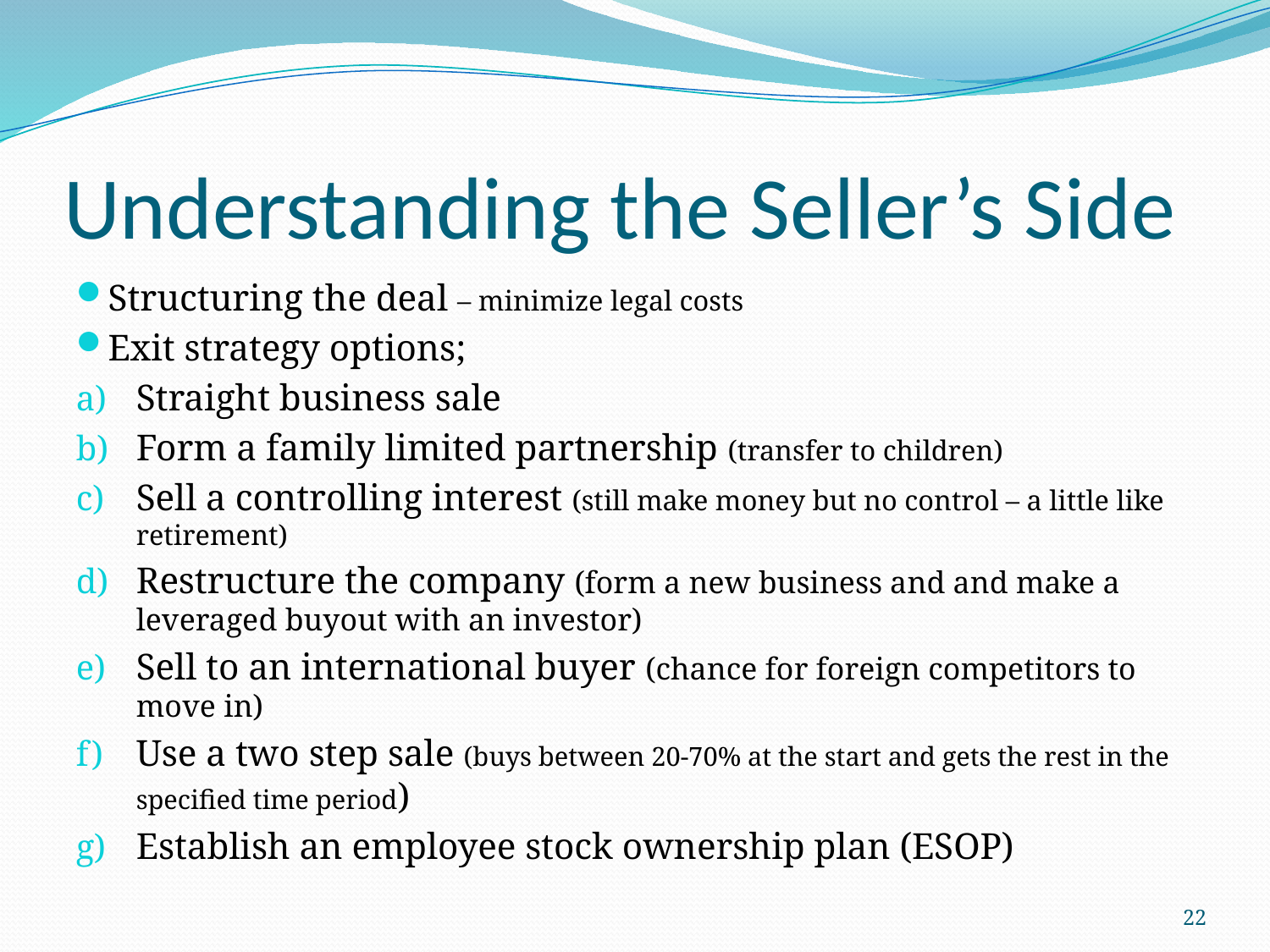

# Understanding the Seller’s Side
Structuring the deal – minimize legal costs
Exit strategy options;
Straight business sale
Form a family limited partnership (transfer to children)
Sell a controlling interest (still make money but no control – a little like retirement)
Restructure the company (form a new business and and make a leveraged buyout with an investor)
Sell to an international buyer (chance for foreign competitors to move in)
Use a two step sale (buys between 20-70% at the start and gets the rest in the specified time period)
Establish an employee stock ownership plan (ESOP)
22